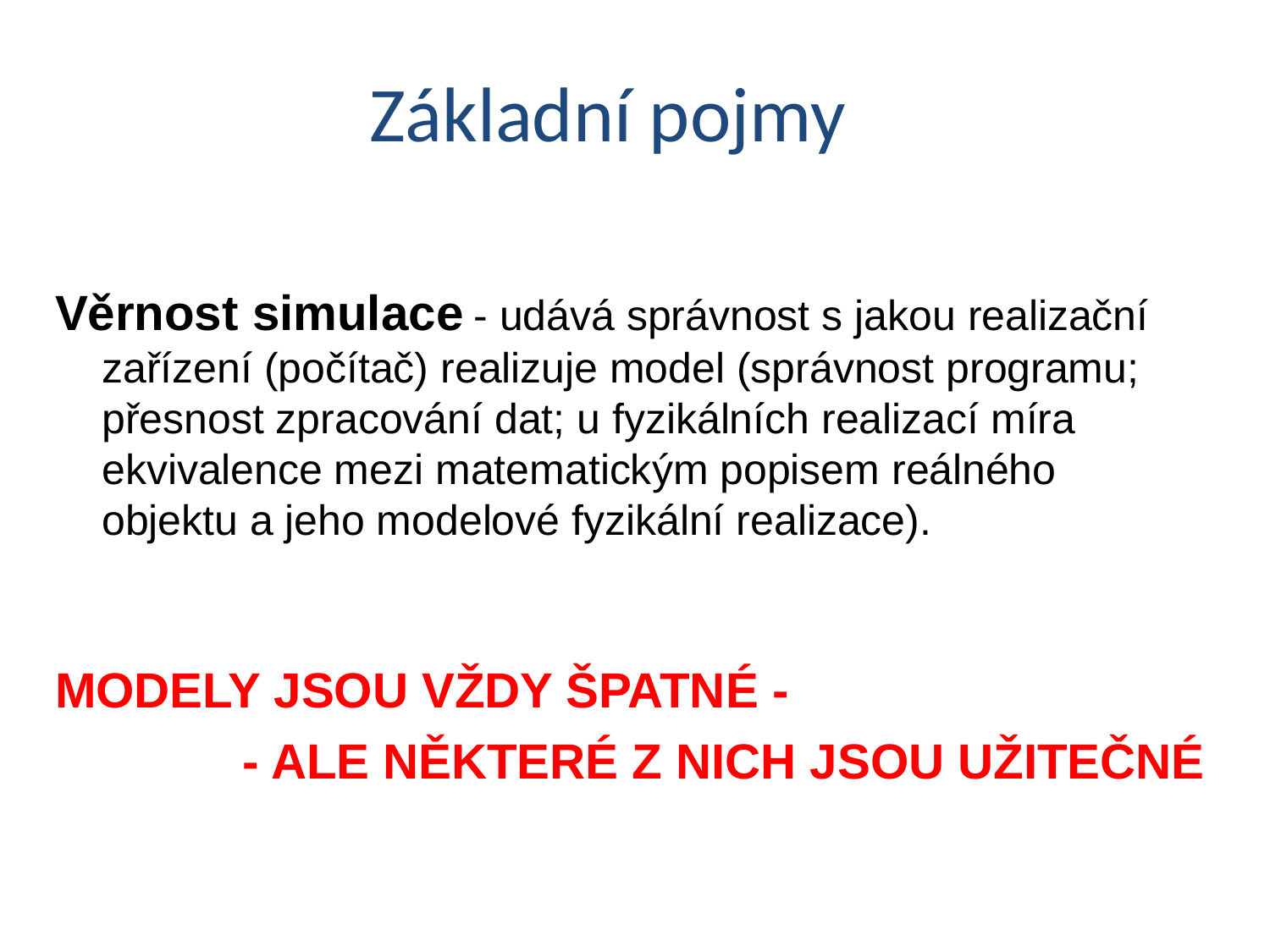

Základní pojmy
Věrnost simulace - udává správnost s jakou realizační zařízení (počítač) realizuje model (správnost programu; přesnost zpracování dat; u fyzikálních realizací míra ekvivalence mezi matematickým popisem reálného objektu a jeho modelové fyzikální realizace).

MODELY JSOU VŽDY ŠPATNÉ -
- ALE NĚKTERÉ Z NICH JSOU UŽITEČNÉ